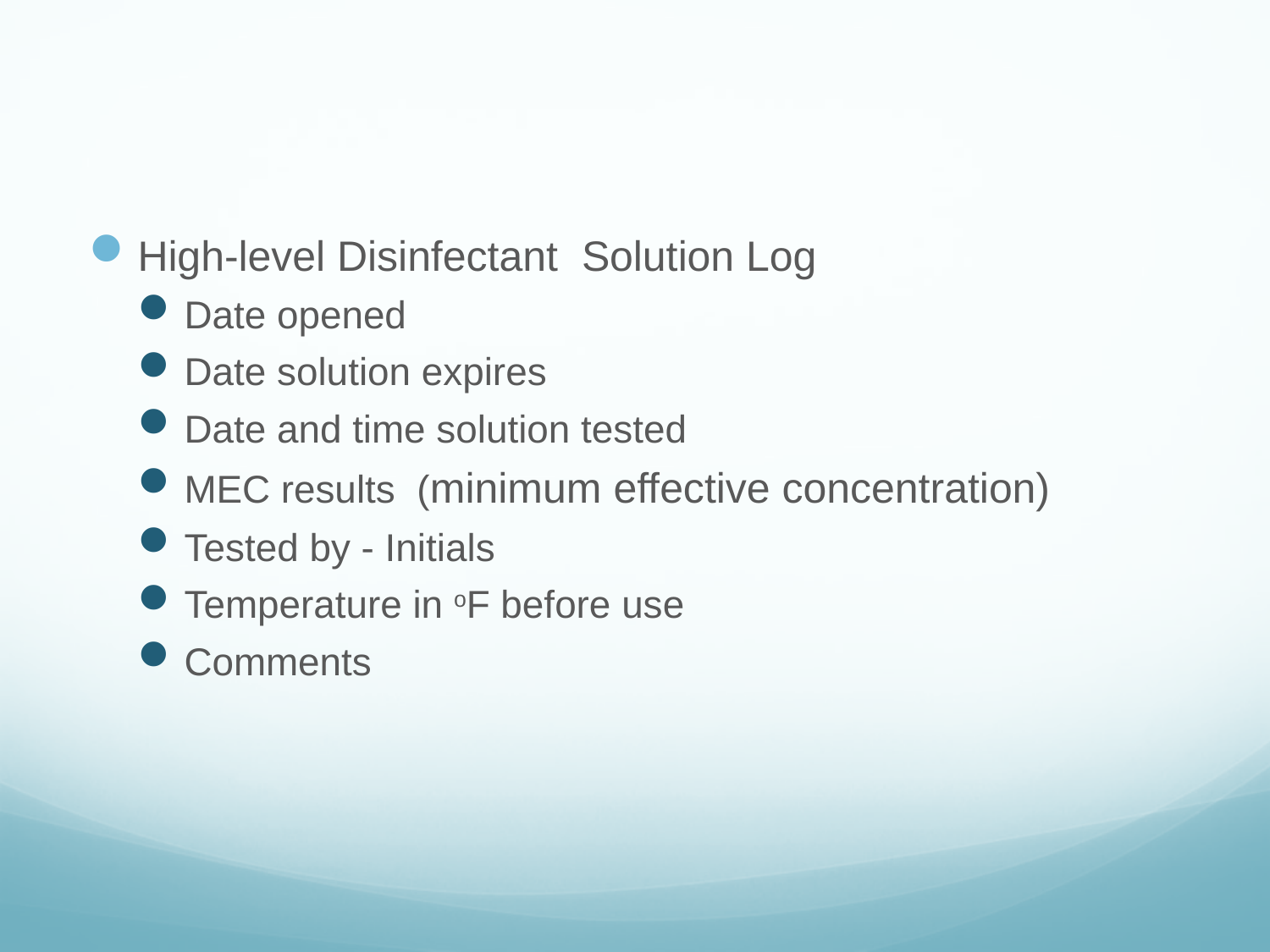

#
High-level Disinfectant  Solution Log
Date opened
Date solution expires
Date and time solution tested
MEC results  (minimum effective concentration)
Tested by - Initials
Temperature in oF before use
Comments